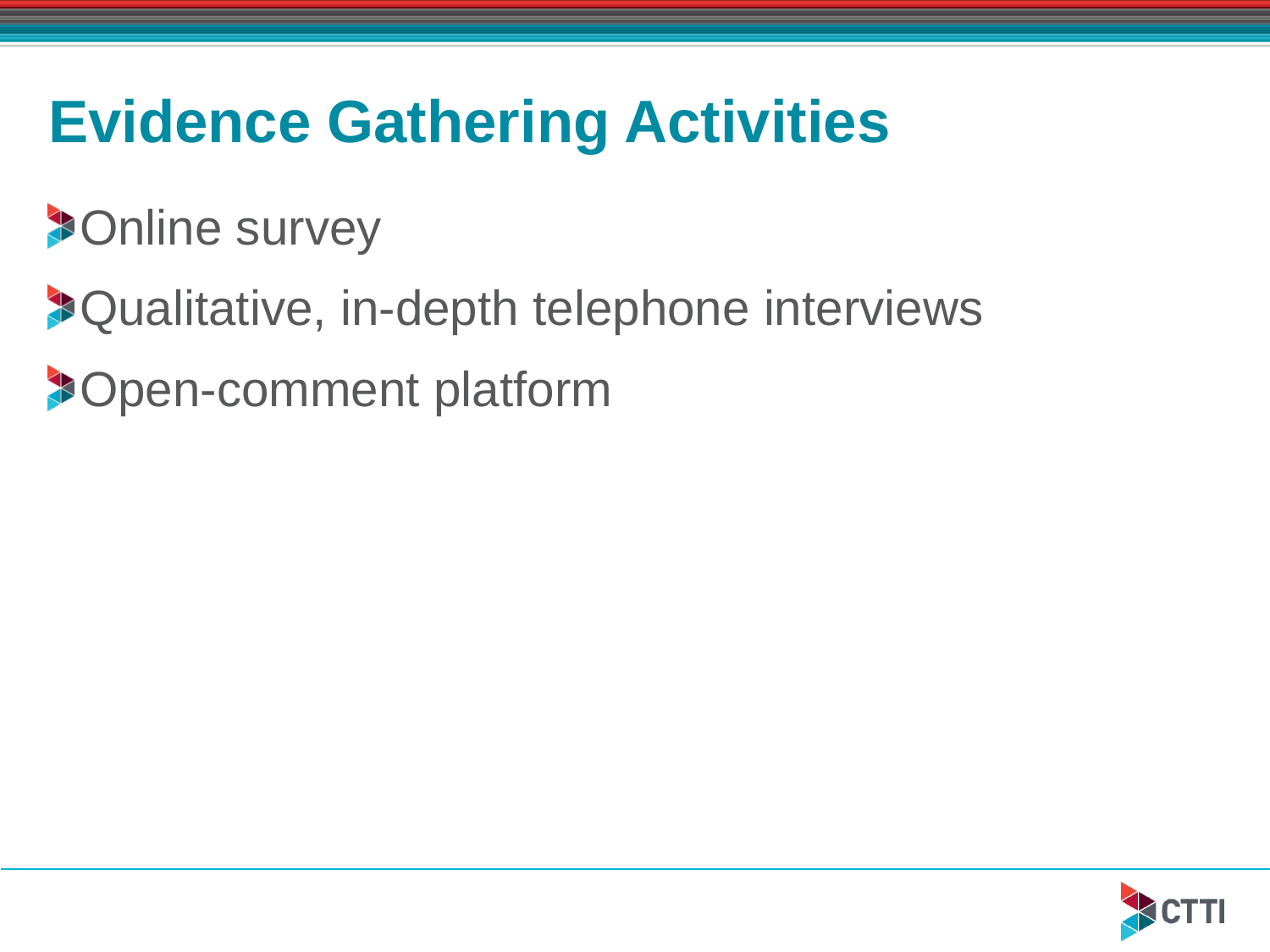

# Evidence Gathering Activities
Online survey
Qualitative, in-depth telephone interviews
Open-comment platform